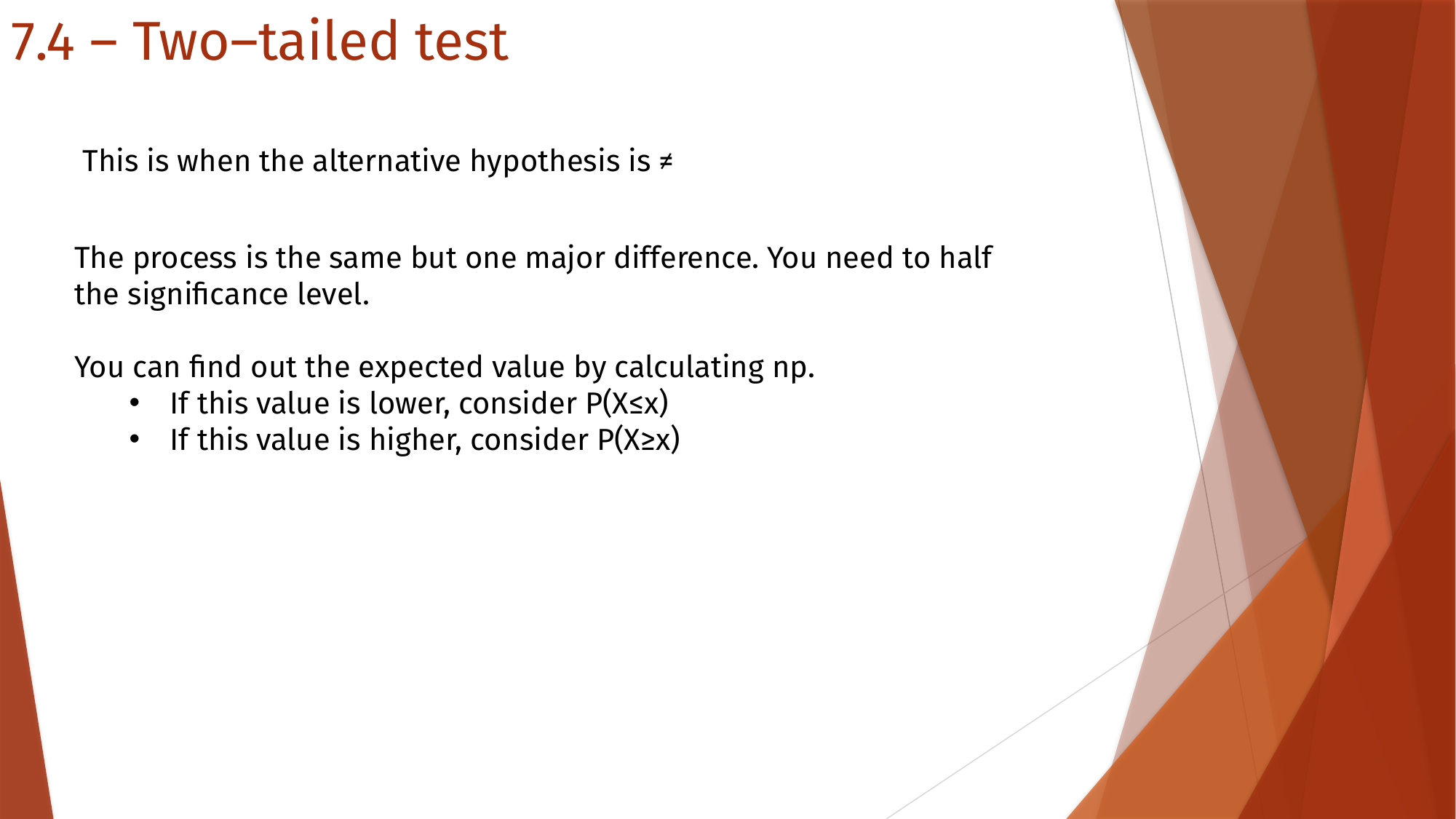

# 7.4 – Two–tailed test
This is when the alternative hypothesis is ≠
The process is the same but one major difference. You need to half the significance level.

You can find out the expected value by calculating np.
If this value is lower, consider P(X≤x)
If this value is higher, consider P(X≥x)